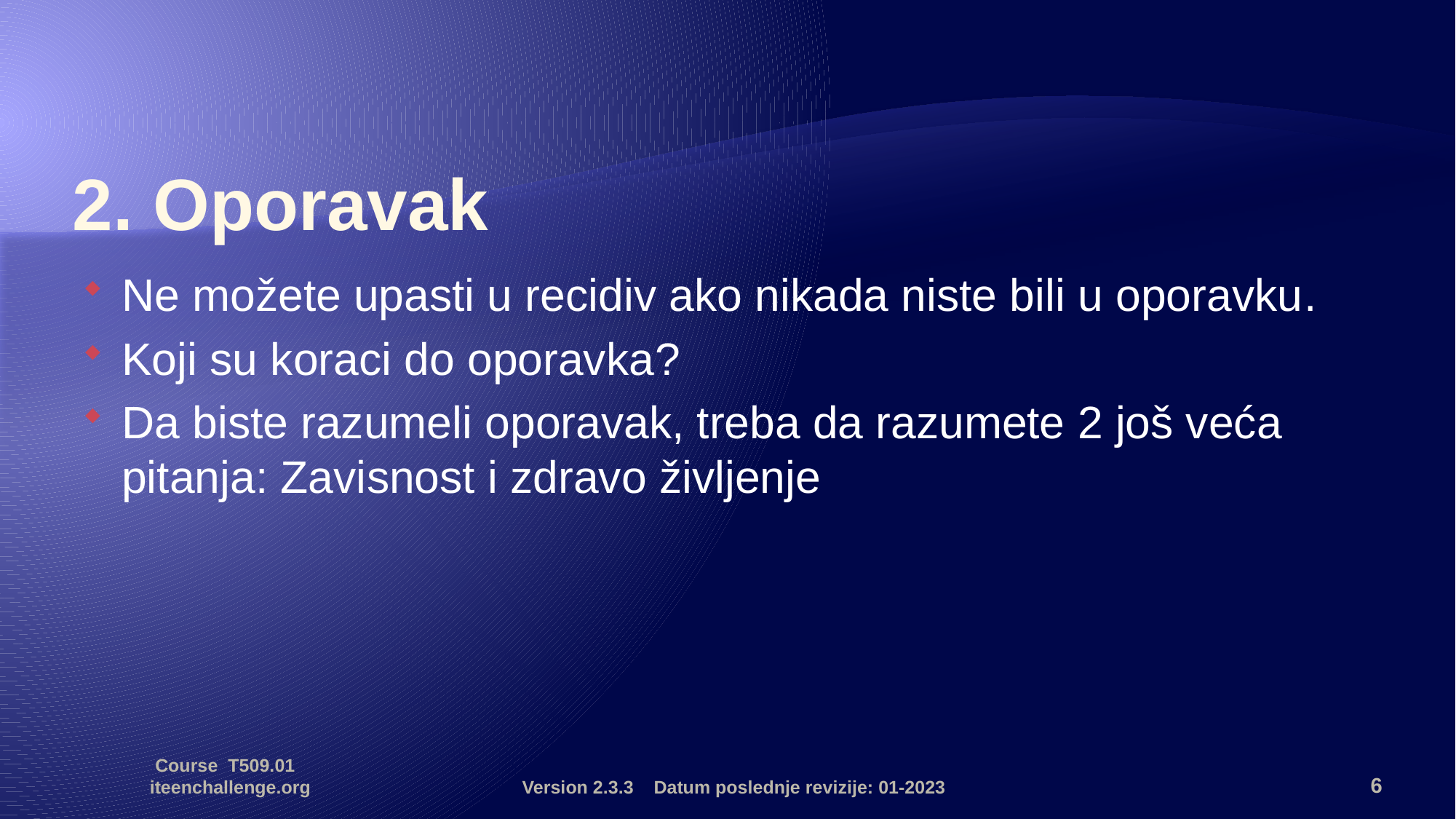

# 2. Oporavak
Ne možete upasti u recidiv ako nikada niste bili u oporavku.
Koji su koraci do oporavka?
Da biste razumeli oporavak, treba da razumete 2 još veća pitanja: Zavisnost i zdravo življenje
Course  T509.01   iteenchallenge.org
Version 2.3.3    Datum poslednje revizije: 01-2023
6